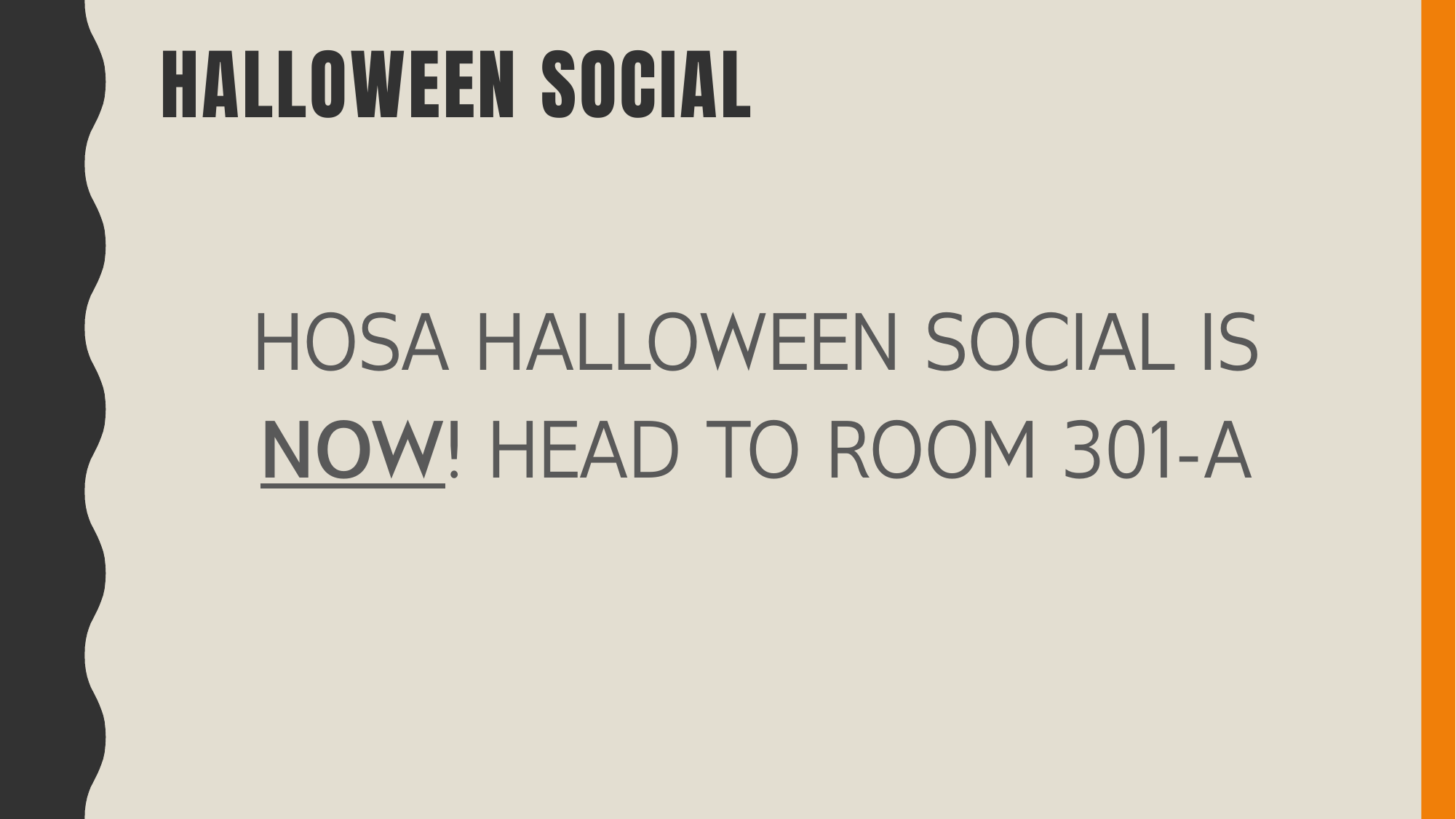

# Halloween social
HOSA HALLOWEEN SOCIAL IS NOW! HEAD TO ROOM 301-A